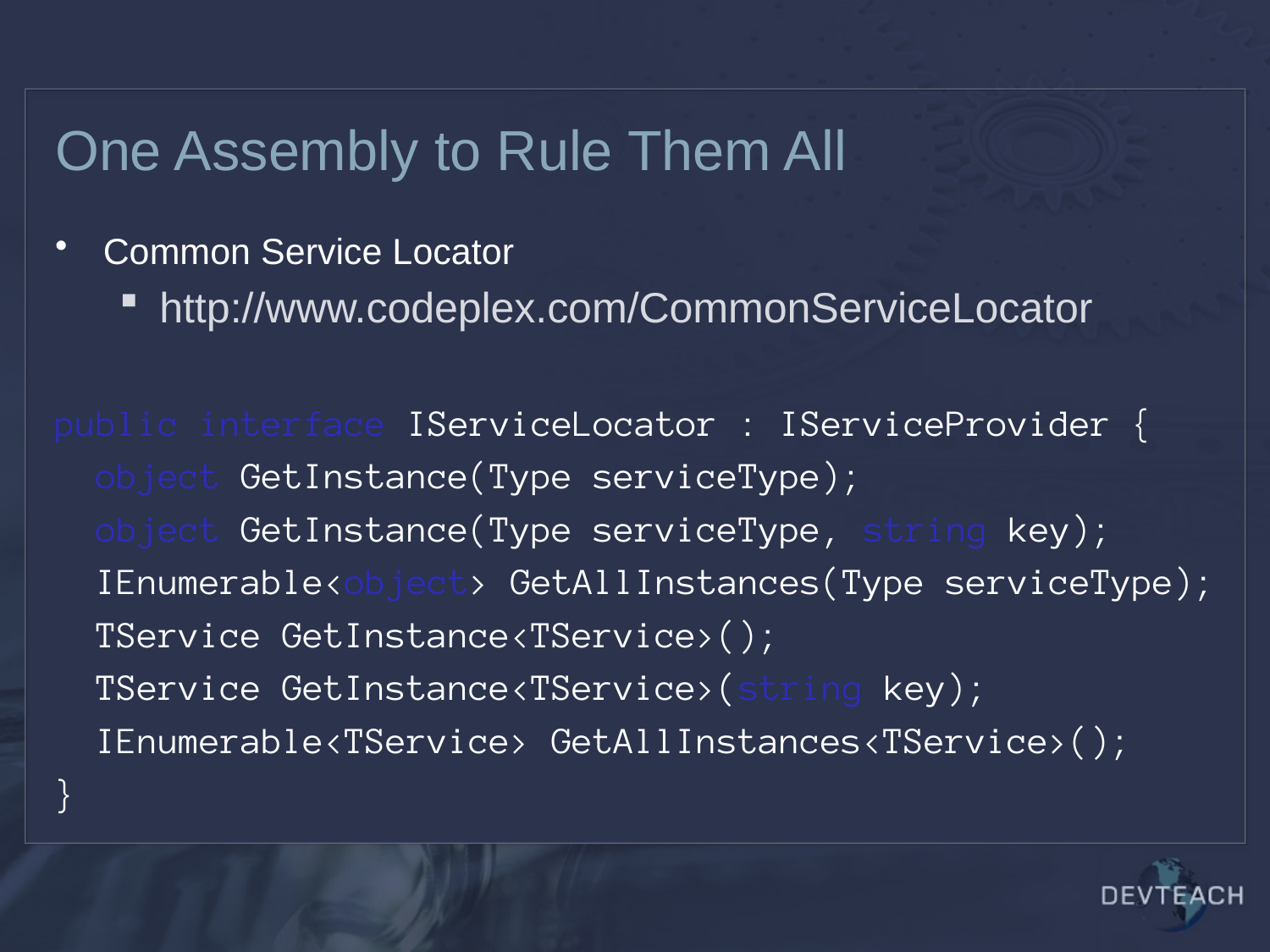

# One Assembly to Rule Them All
Common Service Locator
http://www.codeplex.com/CommonServiceLocator

public interface IServiceLocator : IServiceProvider {
  object GetInstance(Type serviceType);
  object GetInstance(Type serviceType, string key);
  IEnumerable<object> GetAllInstances(Type serviceType);
  TService GetInstance<TService>();
  TService GetInstance<TService>(string key);
  IEnumerable<TService> GetAllInstances<TService>();
}